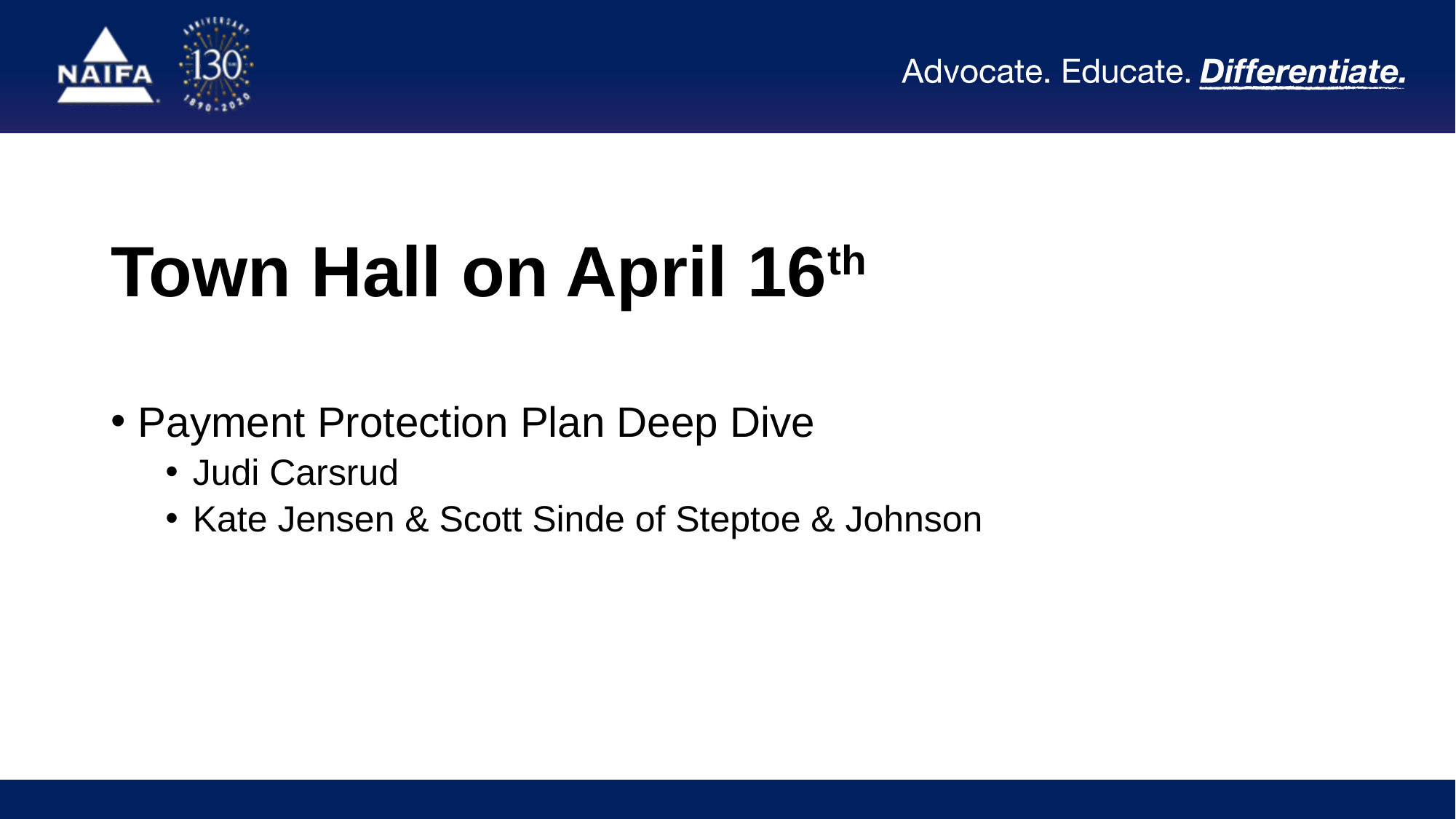

# Town Hall on April 16th
Payment Protection Plan Deep Dive
Judi Carsrud
Kate Jensen & Scott Sinde of Steptoe & Johnson